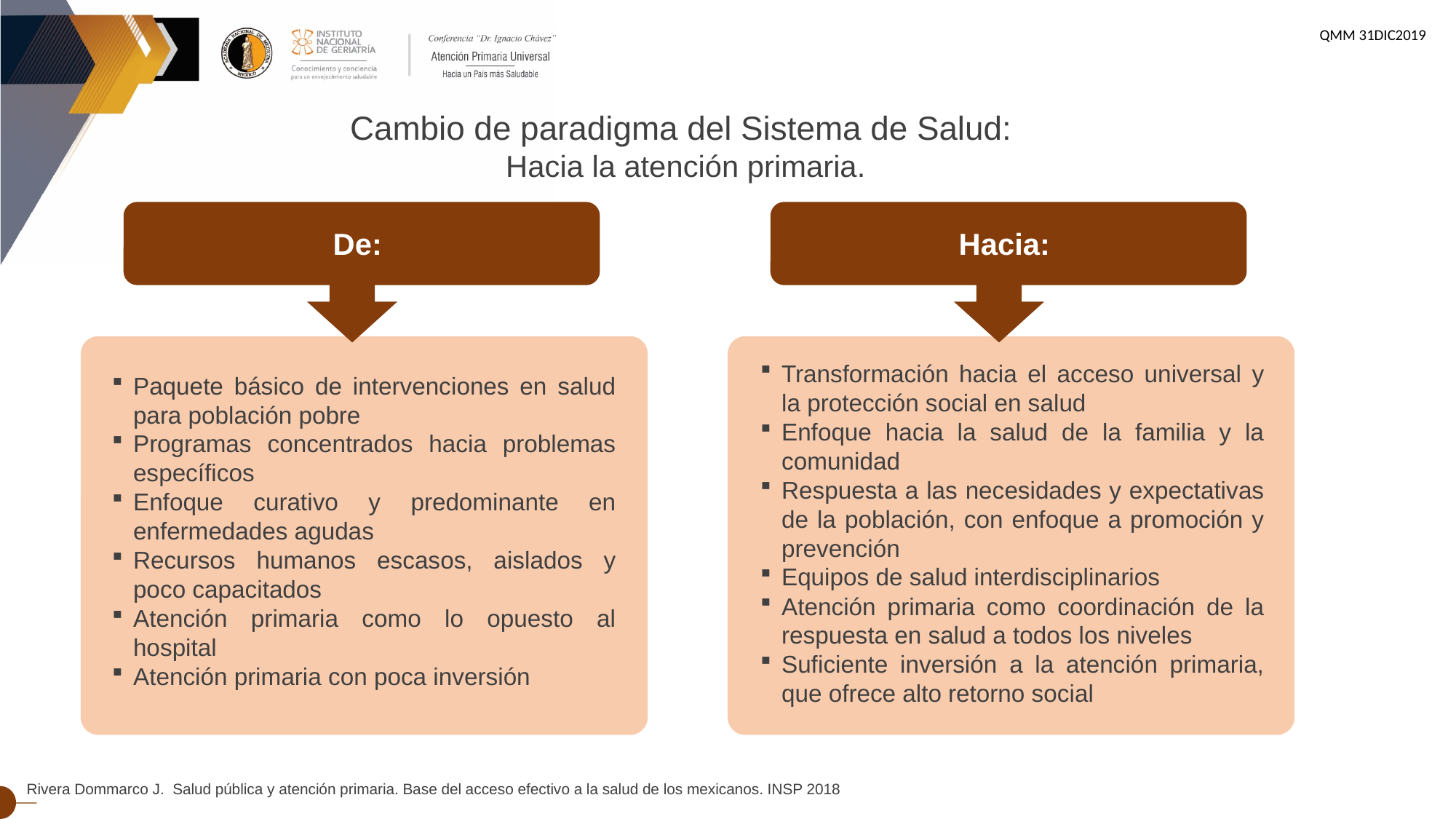

QMM 31DIC2019
Cambio de paradigma del Sistema de Salud:
Hacia la atención primaria.

De:
Hacia:

Transformación hacia el acceso universal y la protección social en salud
Enfoque hacia la salud de la familia y la comunidad
Respuesta a las necesidades y expectativas de la población, con enfoque a promoción y prevención
Equipos de salud interdisciplinarios
Atención primaria como coordinación de la respuesta en salud a todos los niveles
Suficiente inversión a la atención primaria, que ofrece alto retorno social
Paquete básico de intervenciones en salud para población pobre
Programas concentrados hacia problemas específicos
Enfoque curativo y predominante en enfermedades agudas
Recursos humanos escasos, aislados y poco capacitados
Atención primaria como lo opuesto al hospital
Atención primaria con poca inversión

Rivera Dommarco J.  Salud pública y atención primaria. Base del acceso efectivo a la salud de los mexicanos. INSP 2018